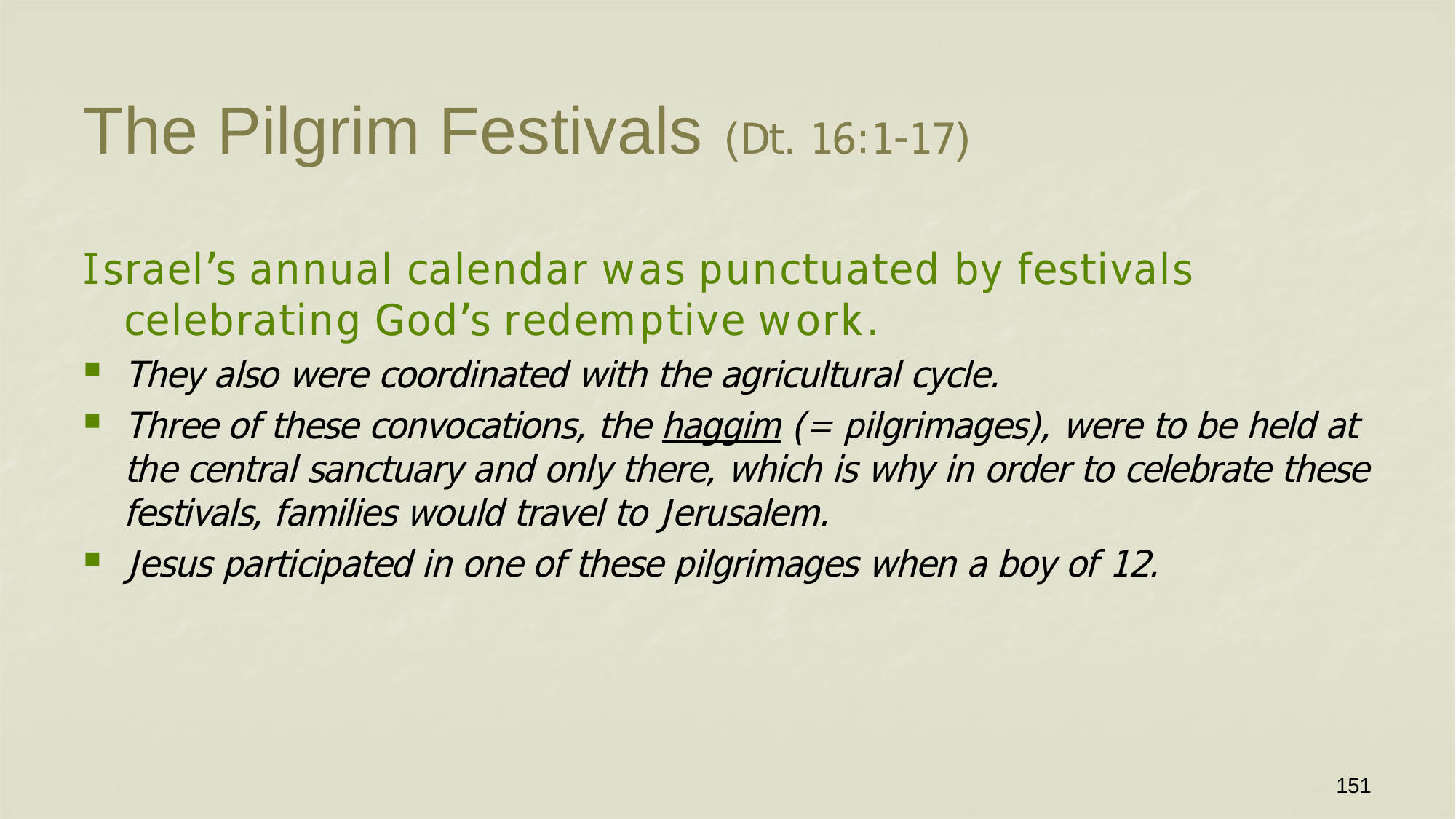

# The Pilgrim Festivals (Dt. 16:1-17)
Israel’s annual calendar was punctuated by festivals celebrating God’s redemptive work.
They also were coordinated with the agricultural cycle.
Three of these convocations, the haggim (= pilgrimages), were to be held at the central sanctuary and only there, which is why in order to celebrate these festivals, families would travel to Jerusalem.
Jesus participated in one of these pilgrimages when a boy of 12.

151